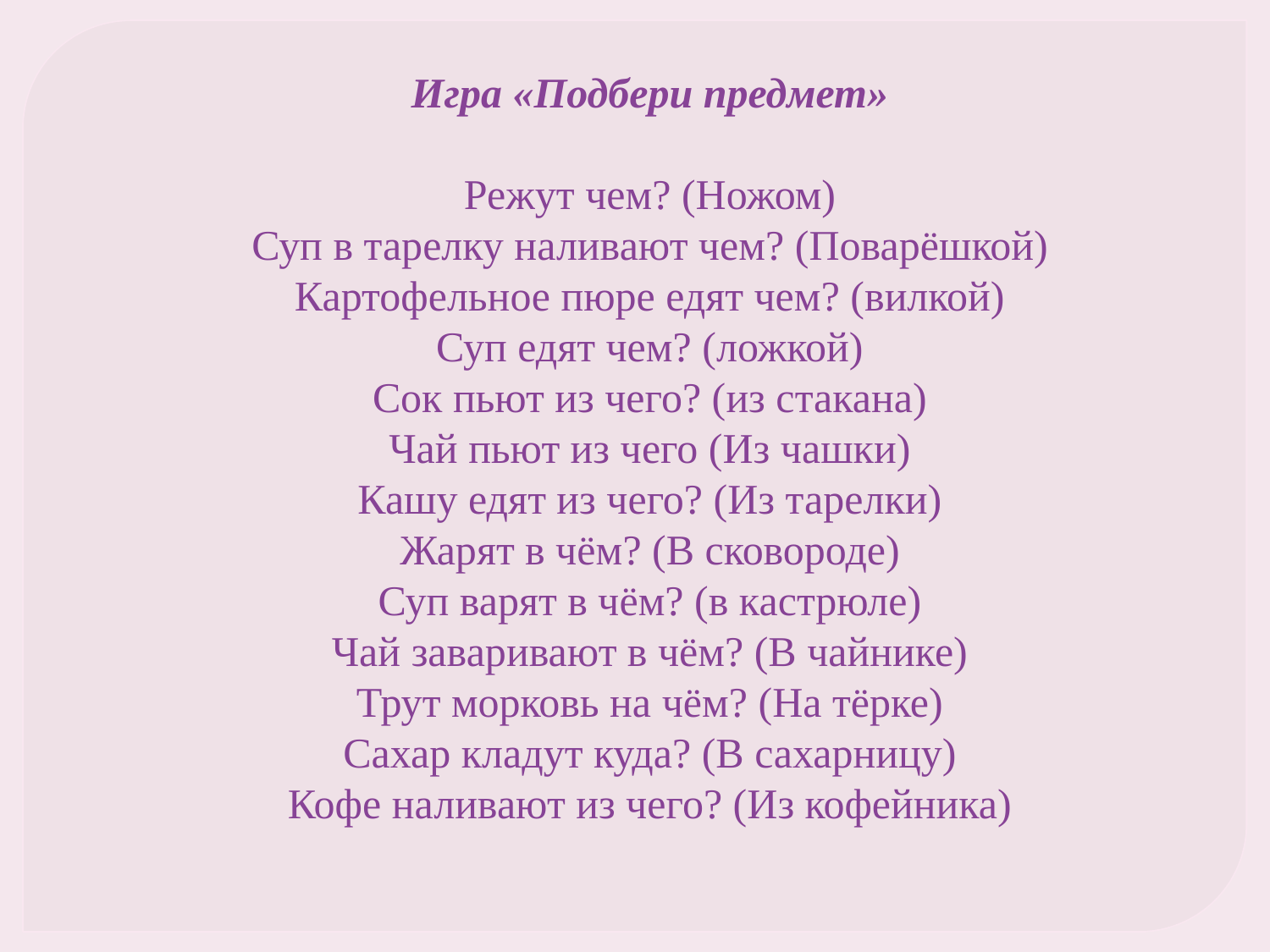

Игра «Подбери предмет»

Режут чем? (Ножом)
Суп в тарелку наливают чем? (Поварёшкой)
Картофельное пюре едят чем? (вилкой)
Суп едят чем? (ложкой)
Сок пьют из чего? (из стакана)
Чай пьют из чего (Из чашки)
Кашу едят из чего? (Из тарелки)
Жарят в чём? (В сковороде)
Суп варят в чём? (в кастрюле)
Чай заваривают в чём? (В чайнике)
Трут морковь на чём? (На тёрке)
Сахар кладут куда? (В сахарницу)
Кофе наливают из чего? (Из кофейника)